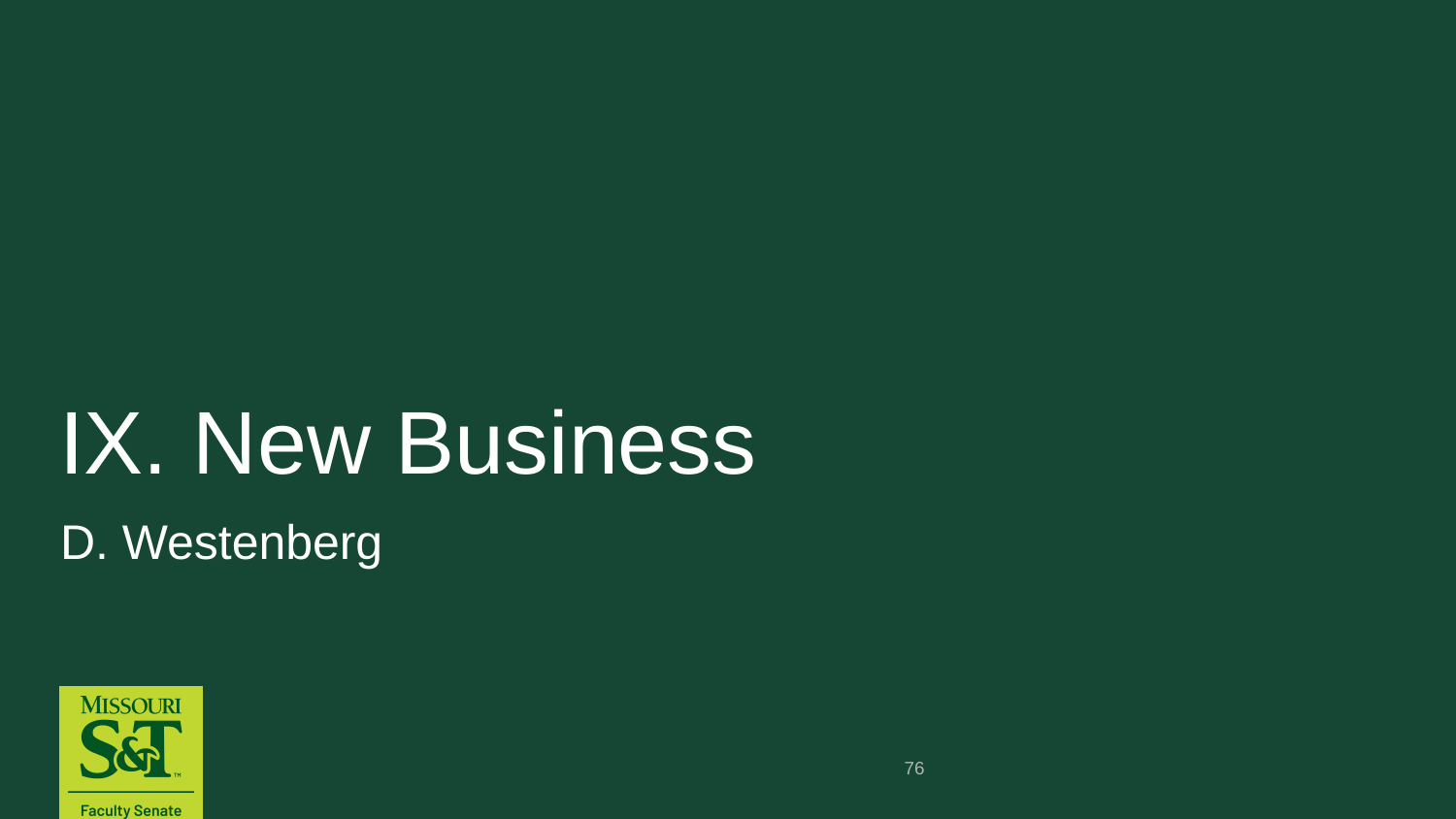

# IX. New Business
D. Westenberg

76